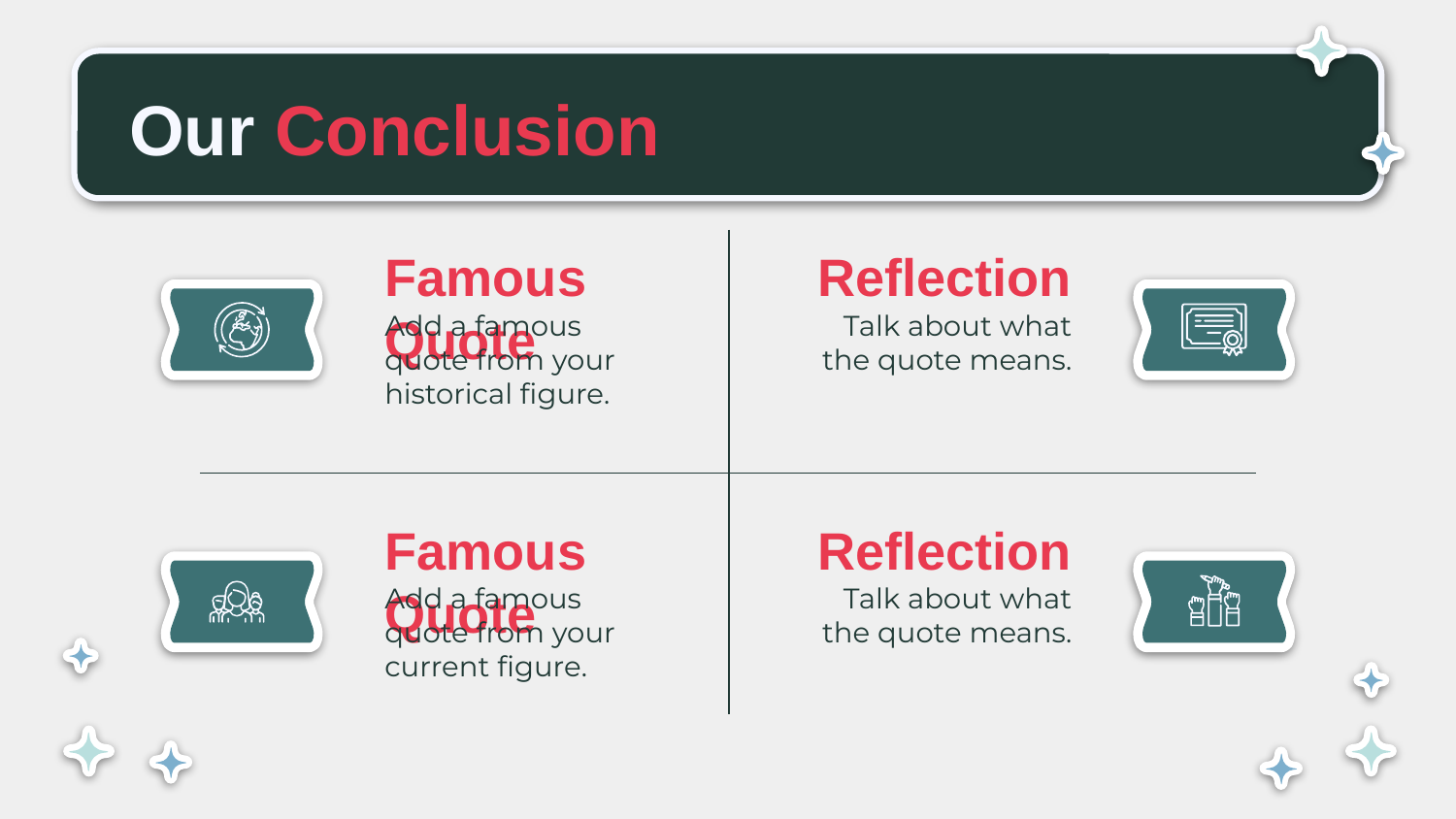

# Our Conclusion
Reflection
Famous Quote

Add a famous quote from your historical figure.
Talk about what the quote means.

Famous Quote
Reflection

Add a famous quote from your current figure.
Talk about what the quote means.